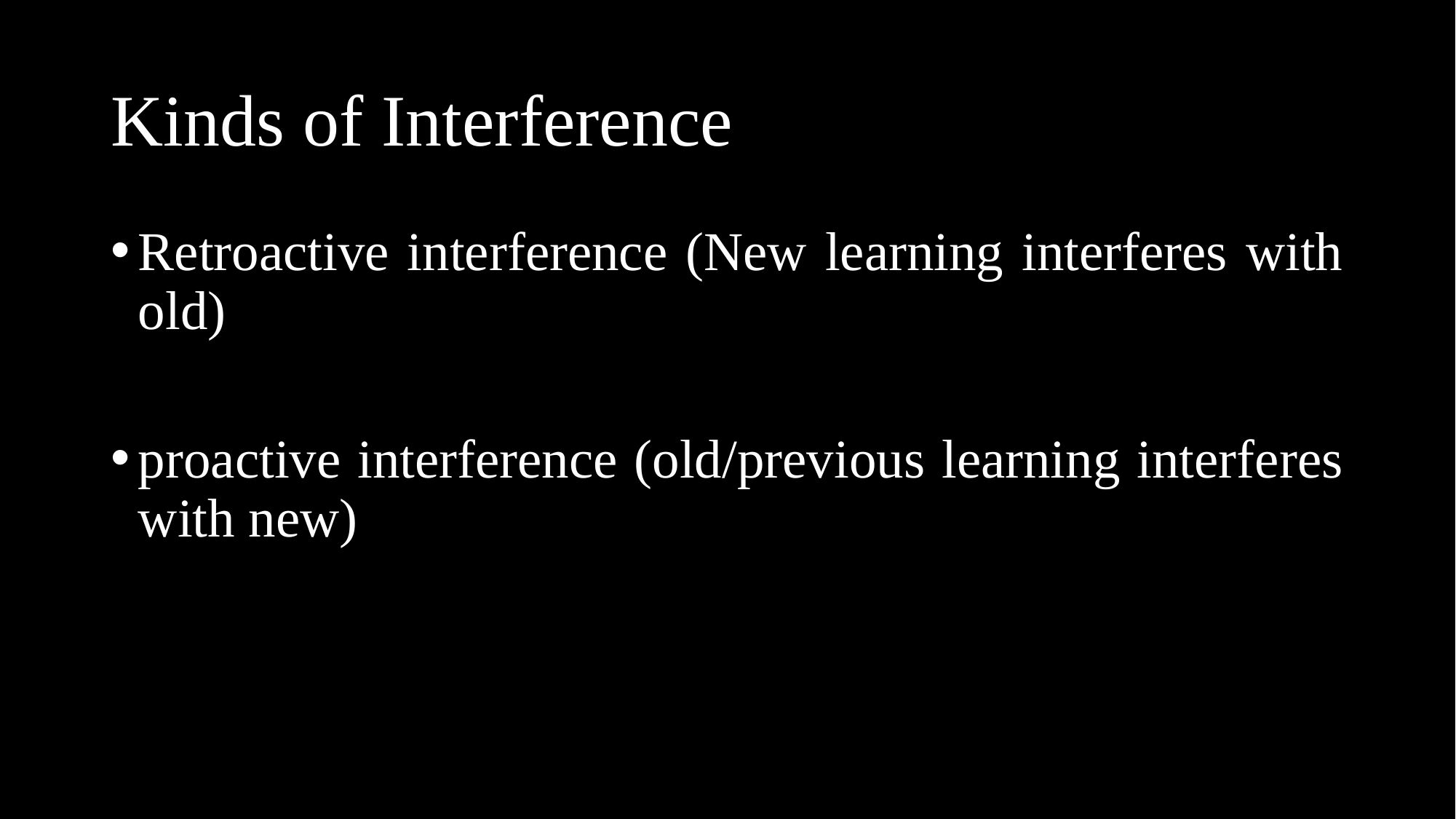

# Kinds of Interference
Retroactive interference (New learning interferes with old)

proactive interference (old/previous learning interferes with new)